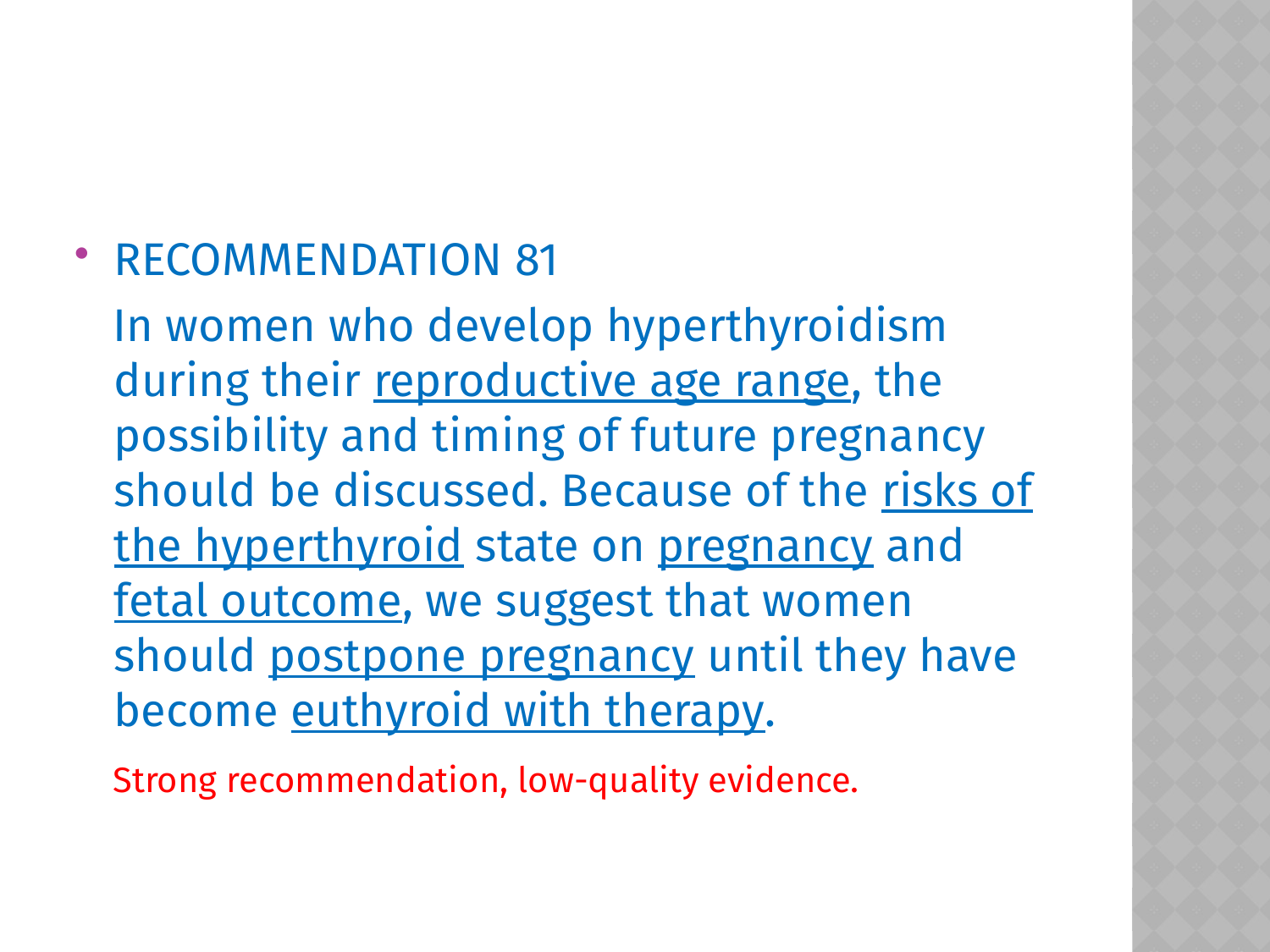

#
RECOMMENDATION 81
   In women who develop hyperthyroidism during their reproductive age range, the possibility and timing of future pregnancy should be discussed. Because of the risks of the hyperthyroid state on pregnancy and fetal outcome, we suggest that women should postpone pregnancy until they have become euthyroid with therapy.
   Strong recommendation, low-quality evidence.